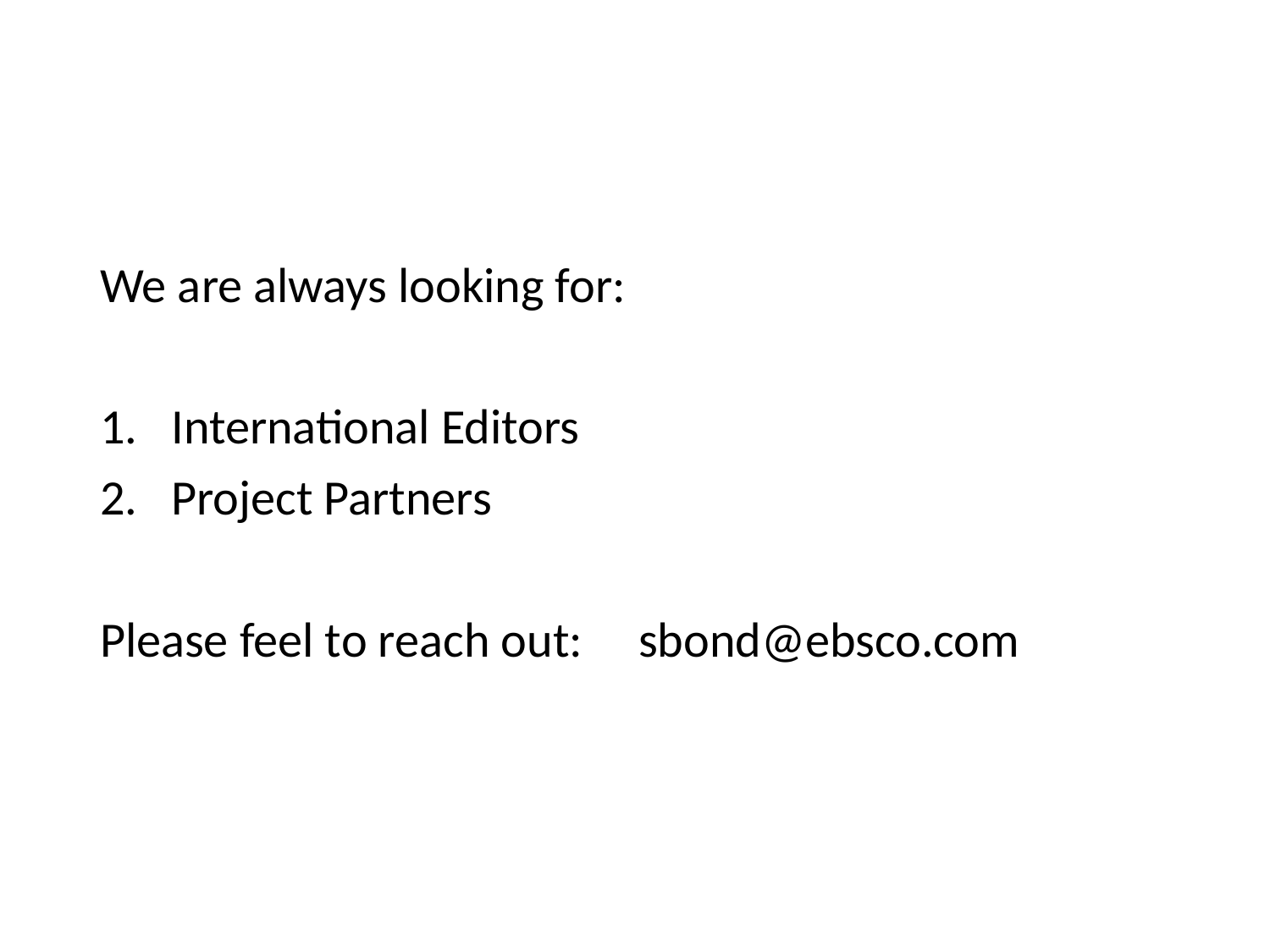

#
We are always looking for:

International Editors
Project Partners

Please feel to reach out:     sbond@ebsco.com